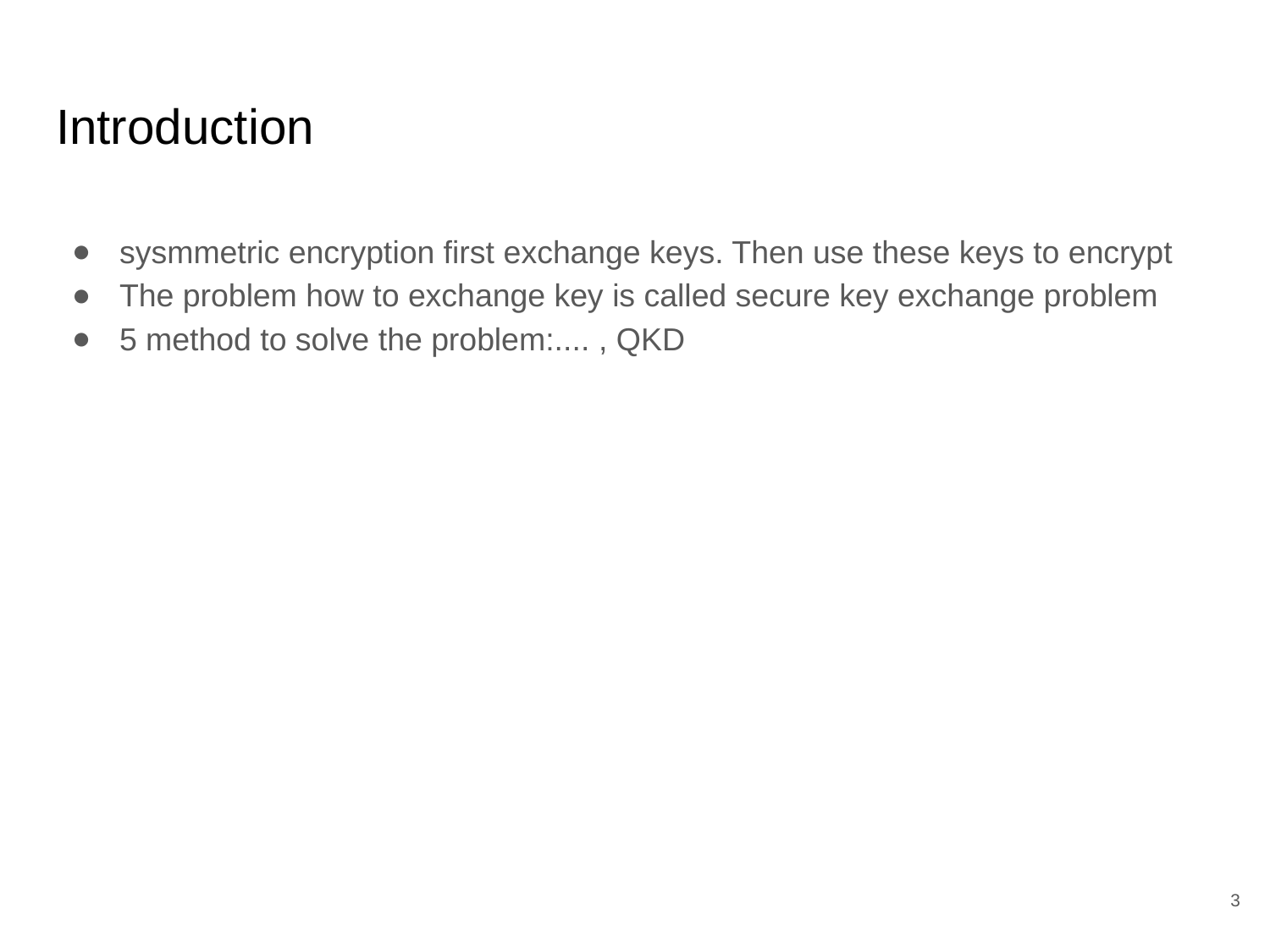

# Introduction

sysmmetric encryption first exchange keys. Then use these keys to encrypt
The problem how to exchange key is called secure key exchange problem
5 method to solve the problem:.... , QKD
3